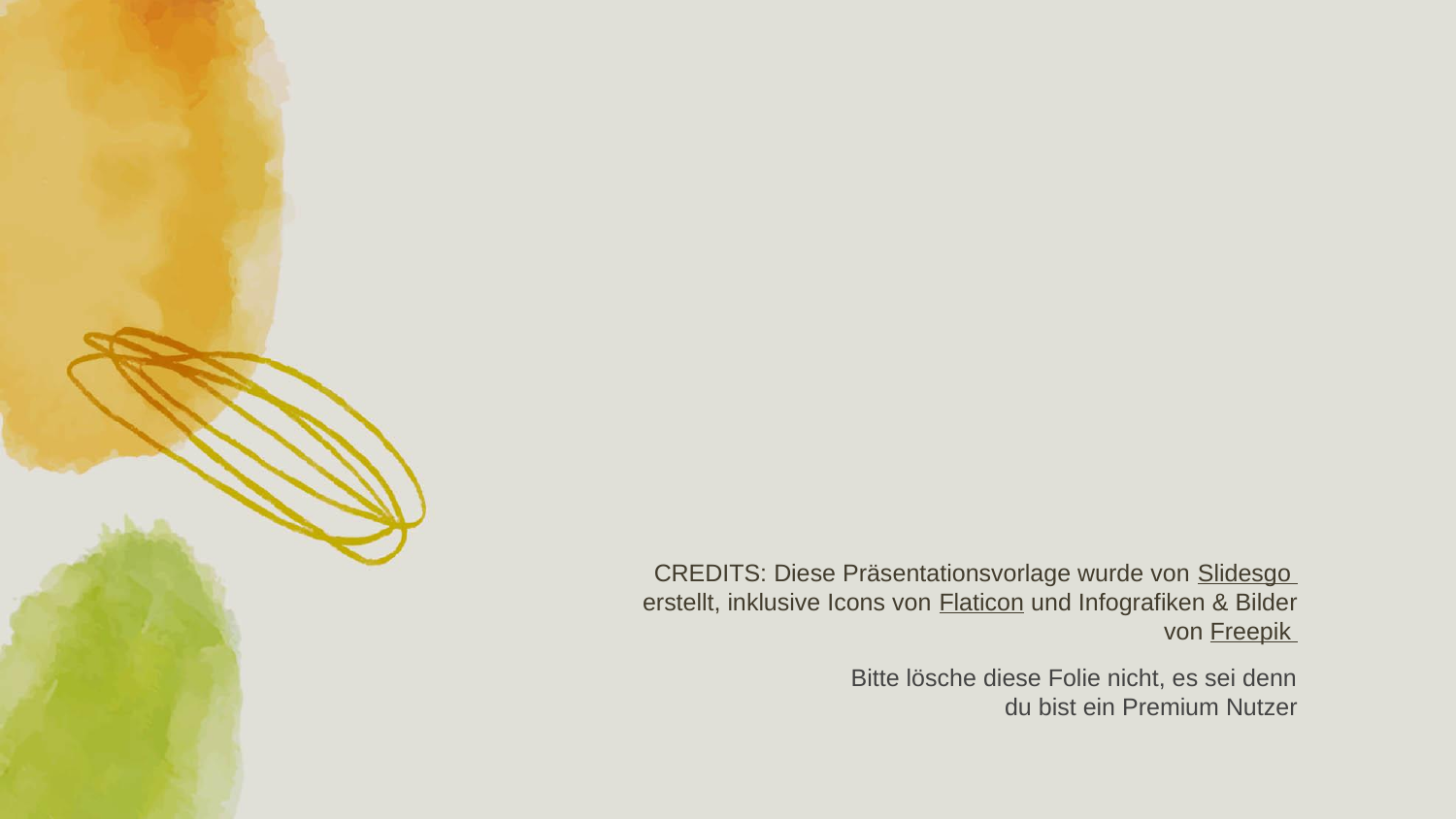

Bitte lösche diese Folie nicht, es sei denn du bist ein Premium Nutzer